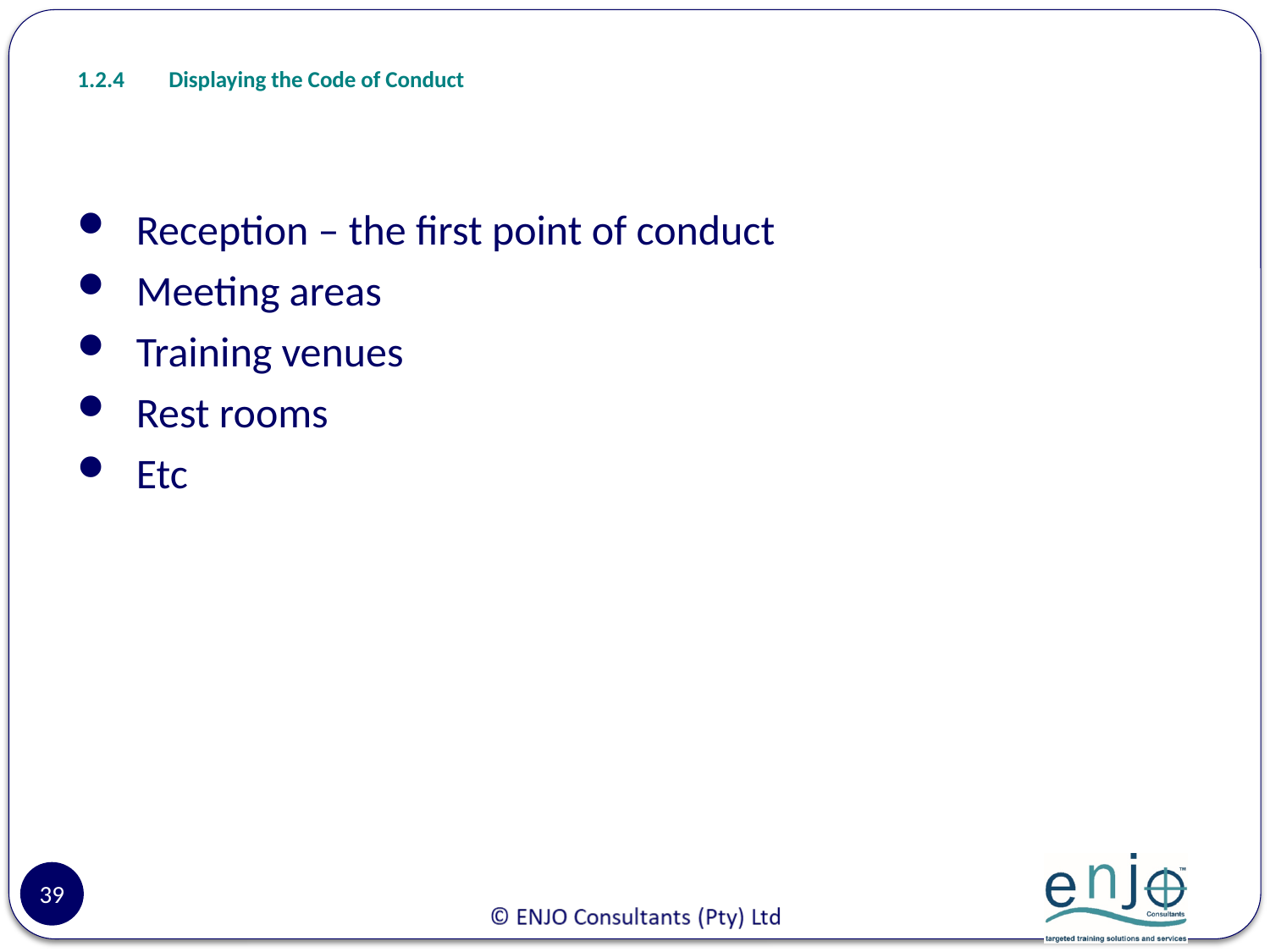

# 1.2.4	Displaying the Code of Conduct
 Reception – the first point of conduct
 Meeting areas
 Training venues
 Rest rooms
 Etc
39